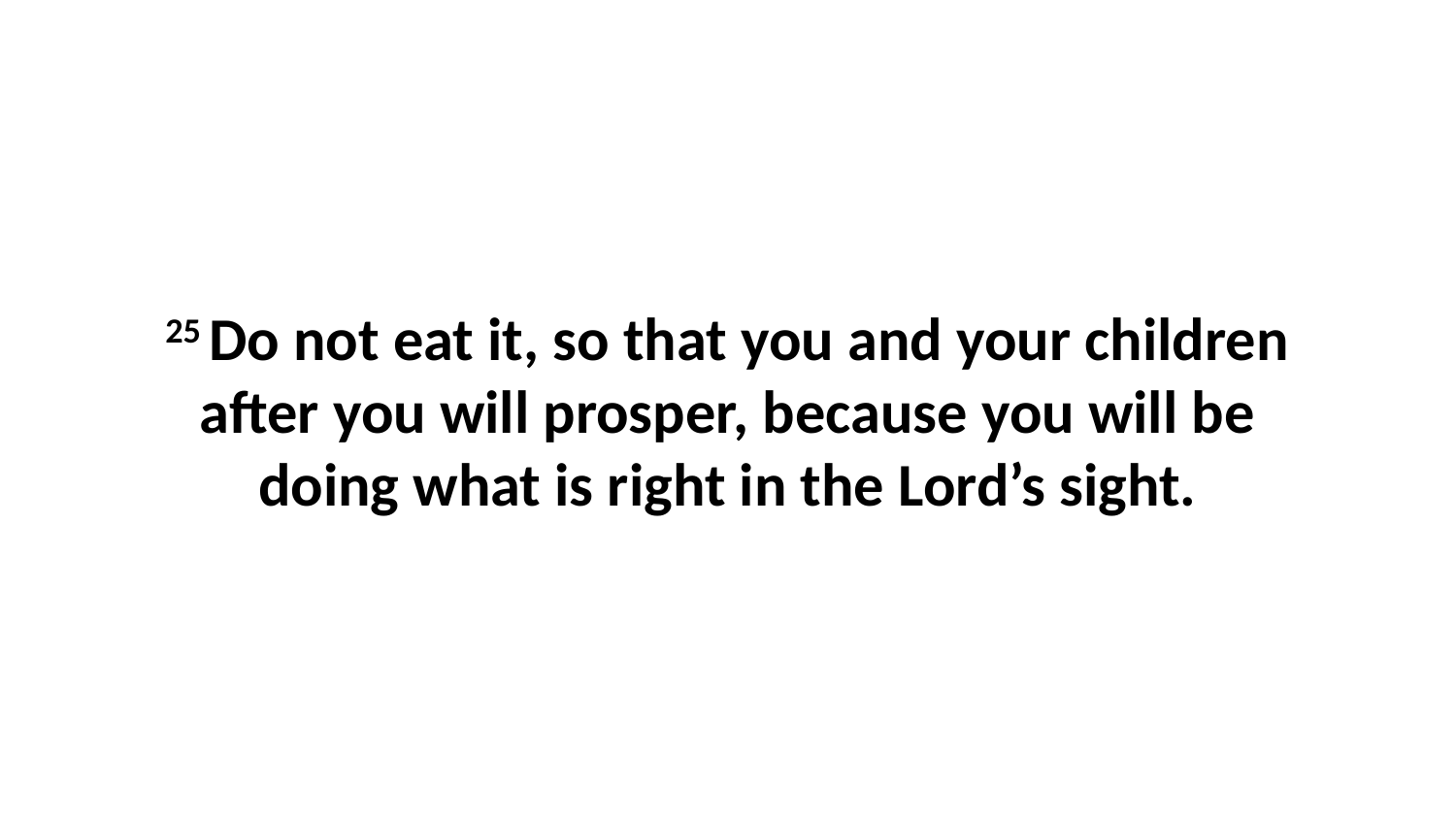

25 Do not eat it, so that you and your children after you will prosper, because you will be doing what is right in the Lord’s sight.